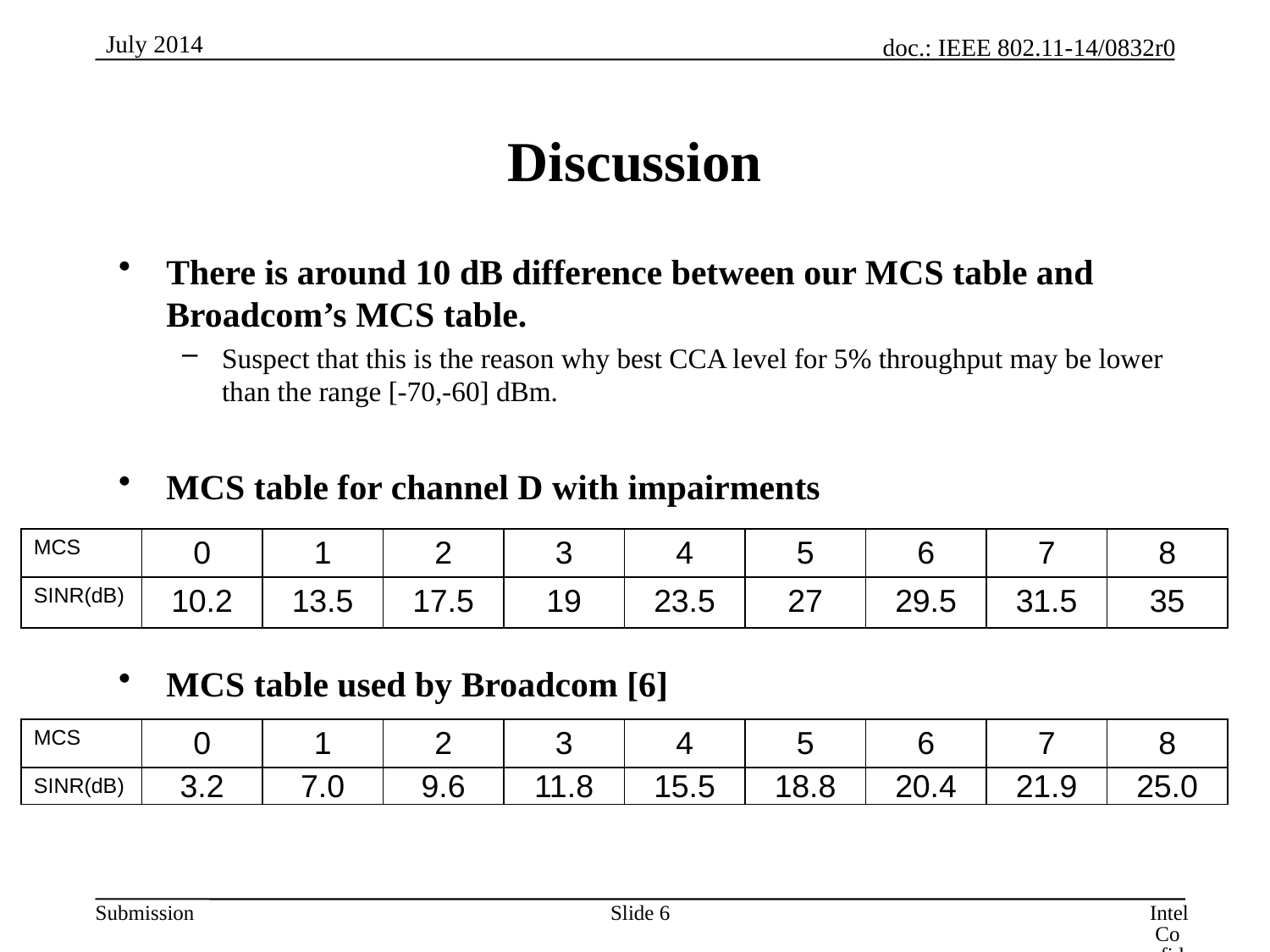

# Discussion
There is around 10 dB difference between our MCS table and Broadcom’s MCS table.
Suspect that this is the reason why best CCA level for 5% throughput may be lower than the range [-70,-60] dBm.

MCS table for channel D with impairments

MCS table used by Broadcom [6]

| MCS | 0 | 1 | 2 | 3 | 4 | 5 | 6 | 7 | 8 |
| --- | --- | --- | --- | --- | --- | --- | --- | --- | --- |
| SINR(dB) | 10.2 | 13.5 | 17.5 | 19 | 23.5 | 27 | 29.5 | 31.5 | 35 |
| MCS | 0 | 1 | 2 | 3 | 4 | 5 | 6 | 7 | 8 |
| --- | --- | --- | --- | --- | --- | --- | --- | --- | --- |
| SINR(dB) | 3.2 | 7.0 | 9.6 | 11.8 | 15.5 | 18.8 | 20.4 | 21.9 | 25.0 |
Slide 6
Intel Confidential